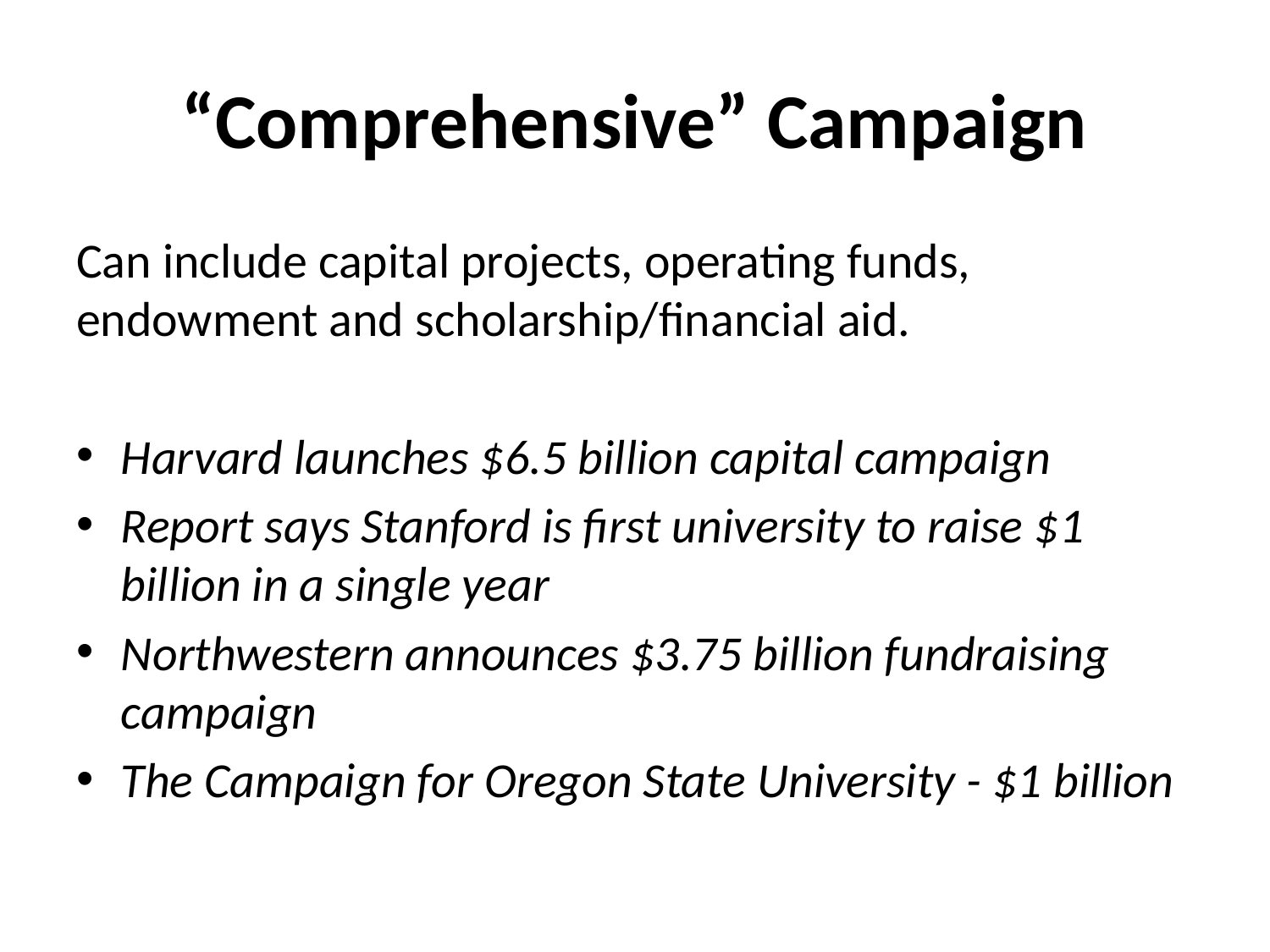

# “Comprehensive” Campaign
Can include capital projects, operating funds, endowment and scholarship/financial aid.

Harvard launches $6.5 billion capital campaign
Report says Stanford is first university to raise $1 billion in a single year
Northwestern announces $3.75 billion fundraising campaign
The Campaign for Oregon State University - $1 billion